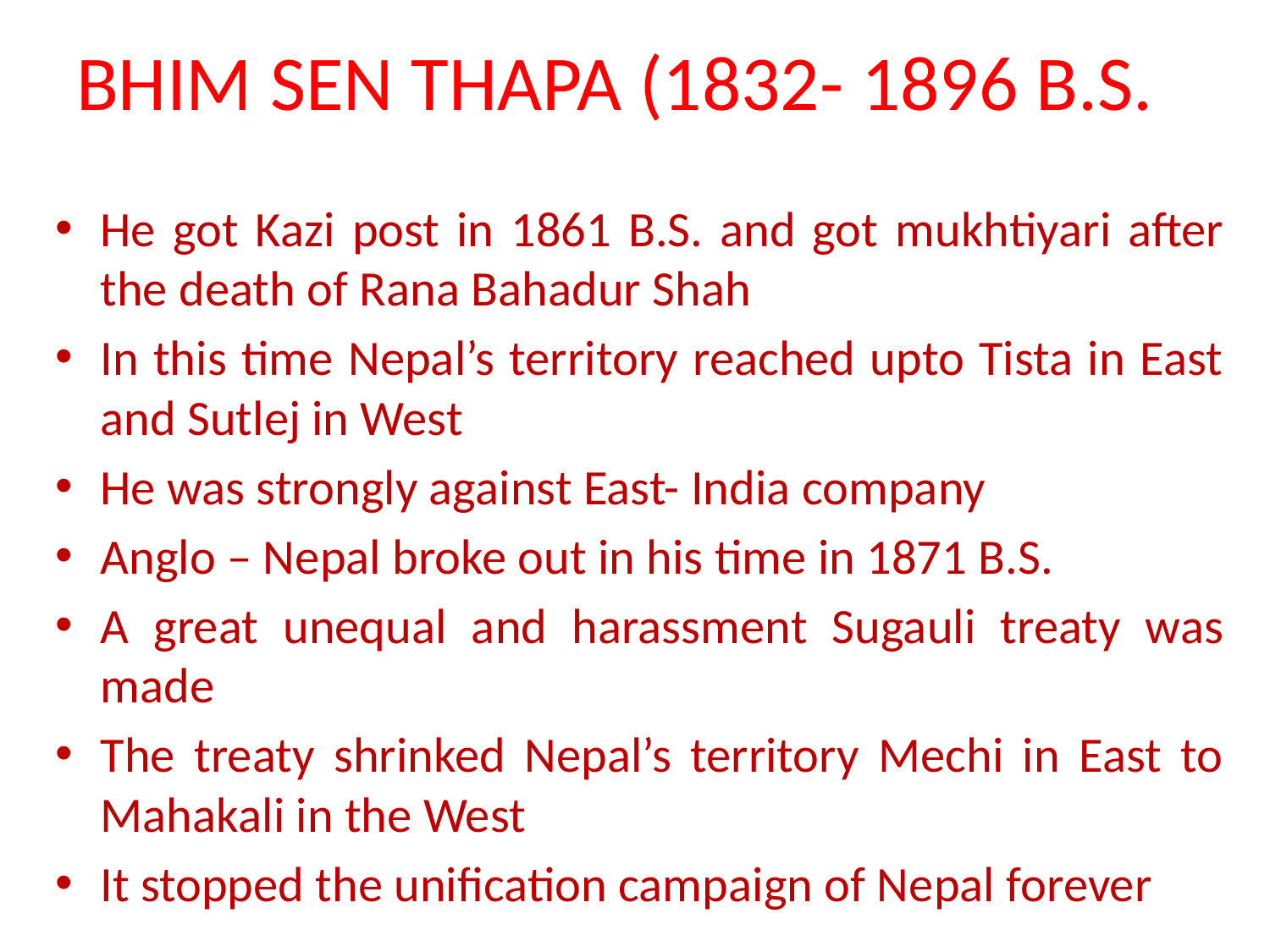

# BHIM SEN THAPA (1832- 1896 B.S.
He got Kazi post in 1861 B.S. and got mukhtiyari after the death of Rana Bahadur Shah
In this time Nepal’s territory reached upto Tista in East and Sutlej in West
He was strongly against East- India company
Anglo – Nepal broke out in his time in 1871 B.S.
A great unequal and harassment Sugauli treaty was made
The treaty shrinked Nepal’s territory Mechi in East to Mahakali in the West
It stopped the unification campaign of Nepal forever